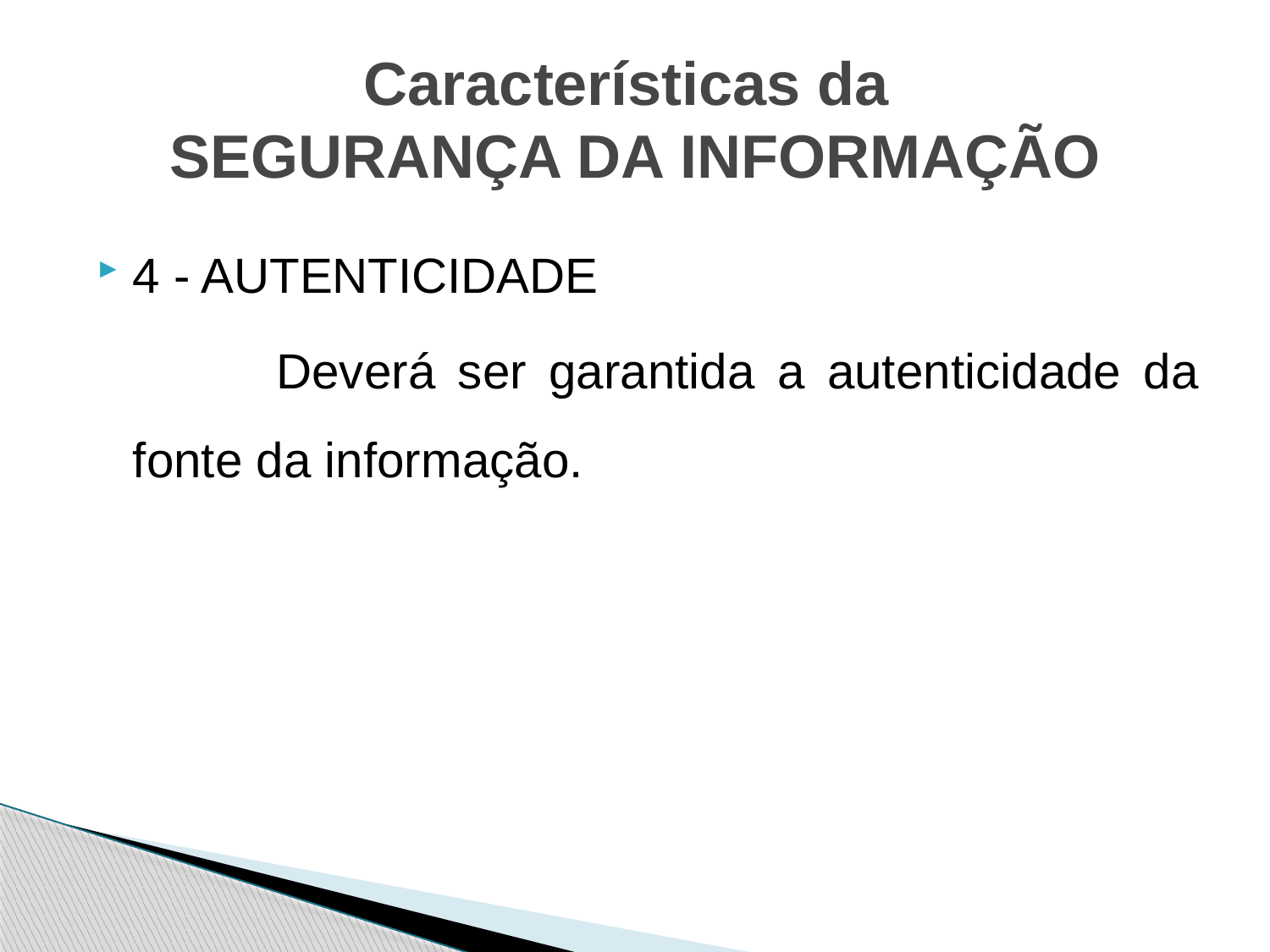

# Características da SEGURANÇA DA INFORMAÇÃO
4 - AUTENTICIDADE
        Deverá ser garantida a autenticidade da fonte da informação.